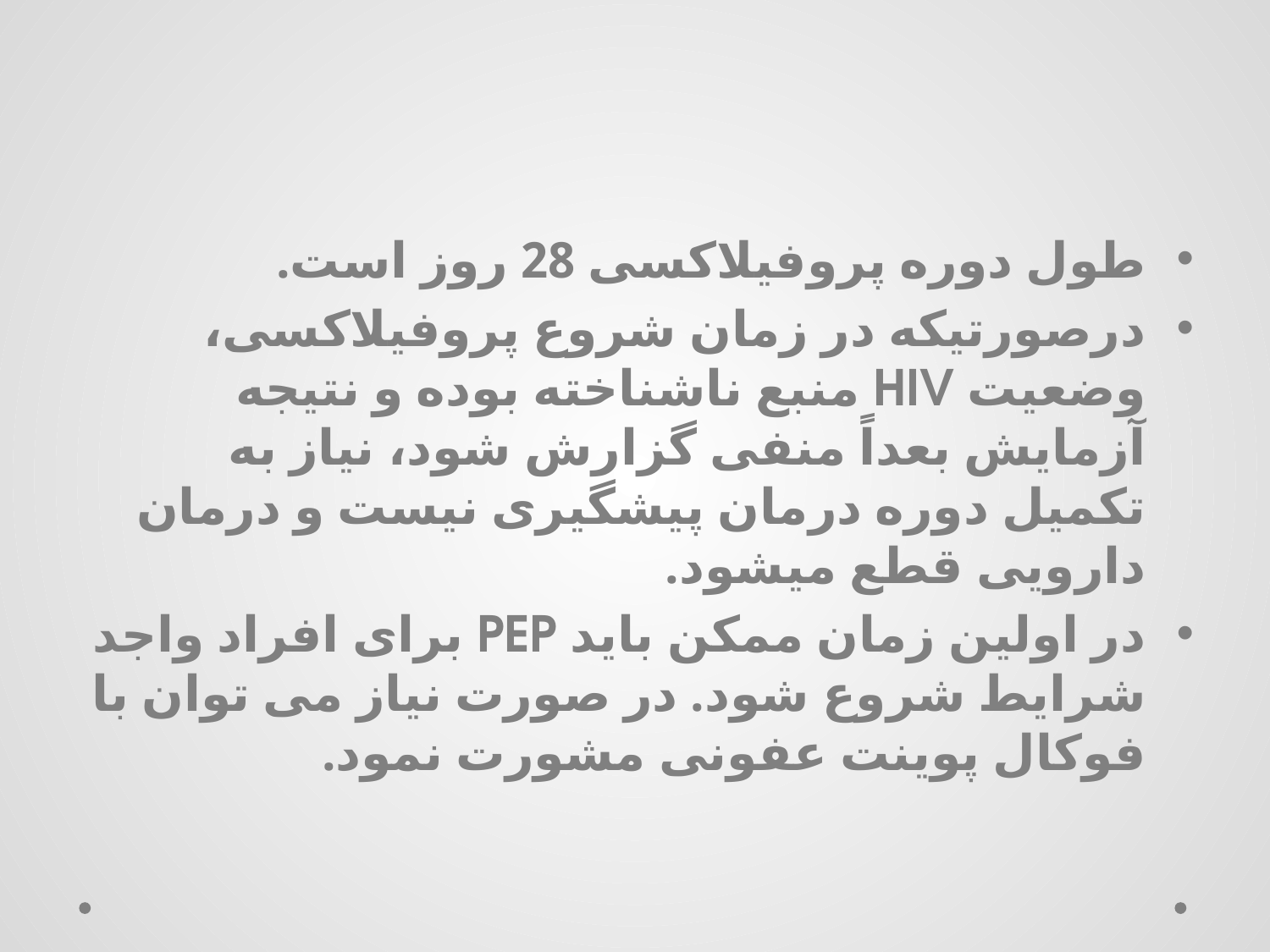

#
طول دوره پروفیلاکسی 28 روز است.
درصورتیکه در زمان شروع پروفیلاکسی، وضعیت HIV منبع ناشناخته بوده و نتیجه آزمایش بعداً منفی گزارش شود، نیاز به تکمیل دوره درمان پیشگیری نیست و درمان دارویی قطع میشود.
در اولین زمان ممکن باید PEP برای افراد واجد شرایط شروع شود. در صورت نیاز می توان با فوکال پوینت عفونی مشورت نمود.